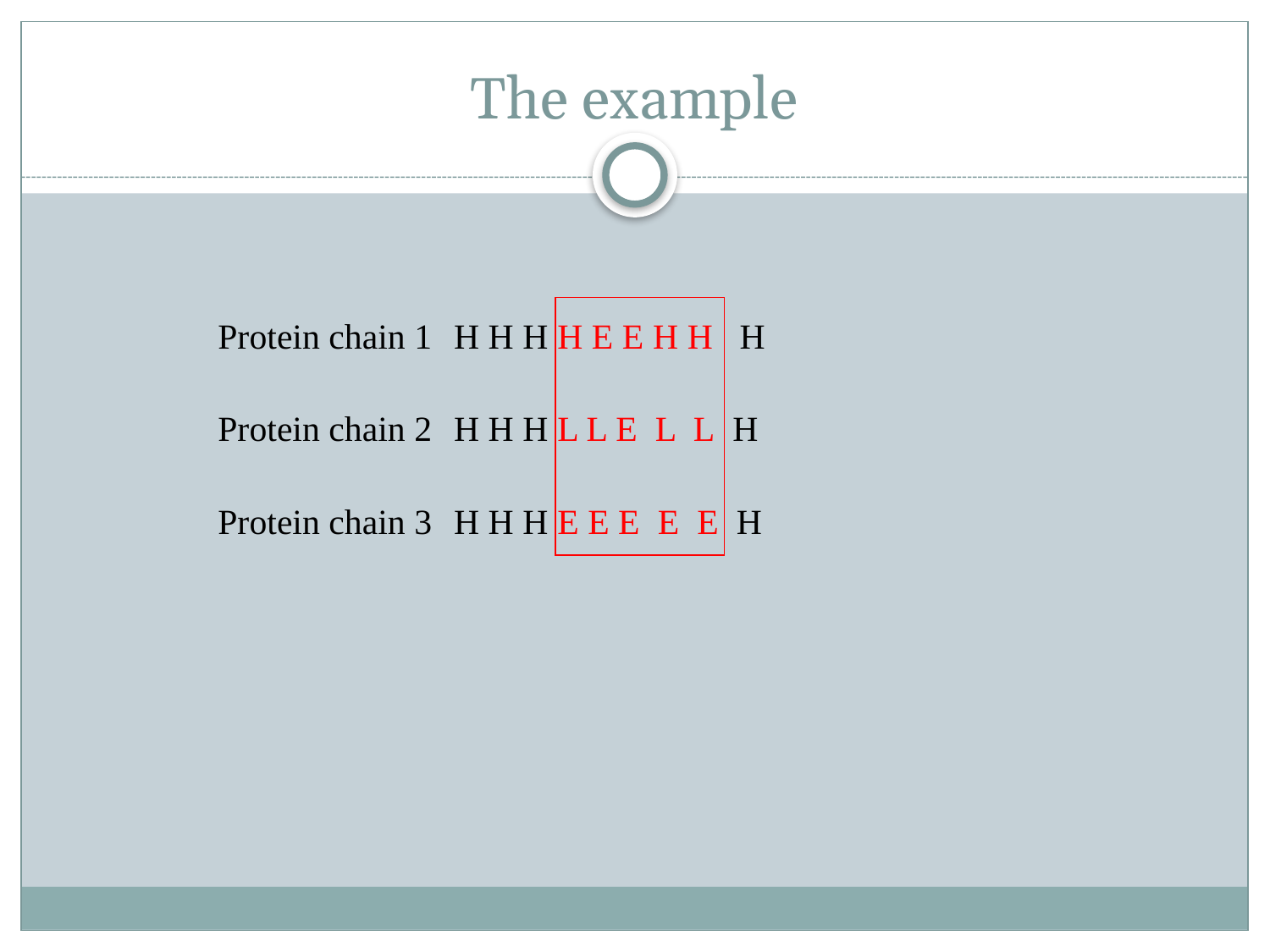

# The example

| Protein chain 1 | H H H H E E H H H |
| --- | --- |
| Protein chain 2 | H H H L L E L L H |
| Protein chain 3 | H H H E E E E E H |